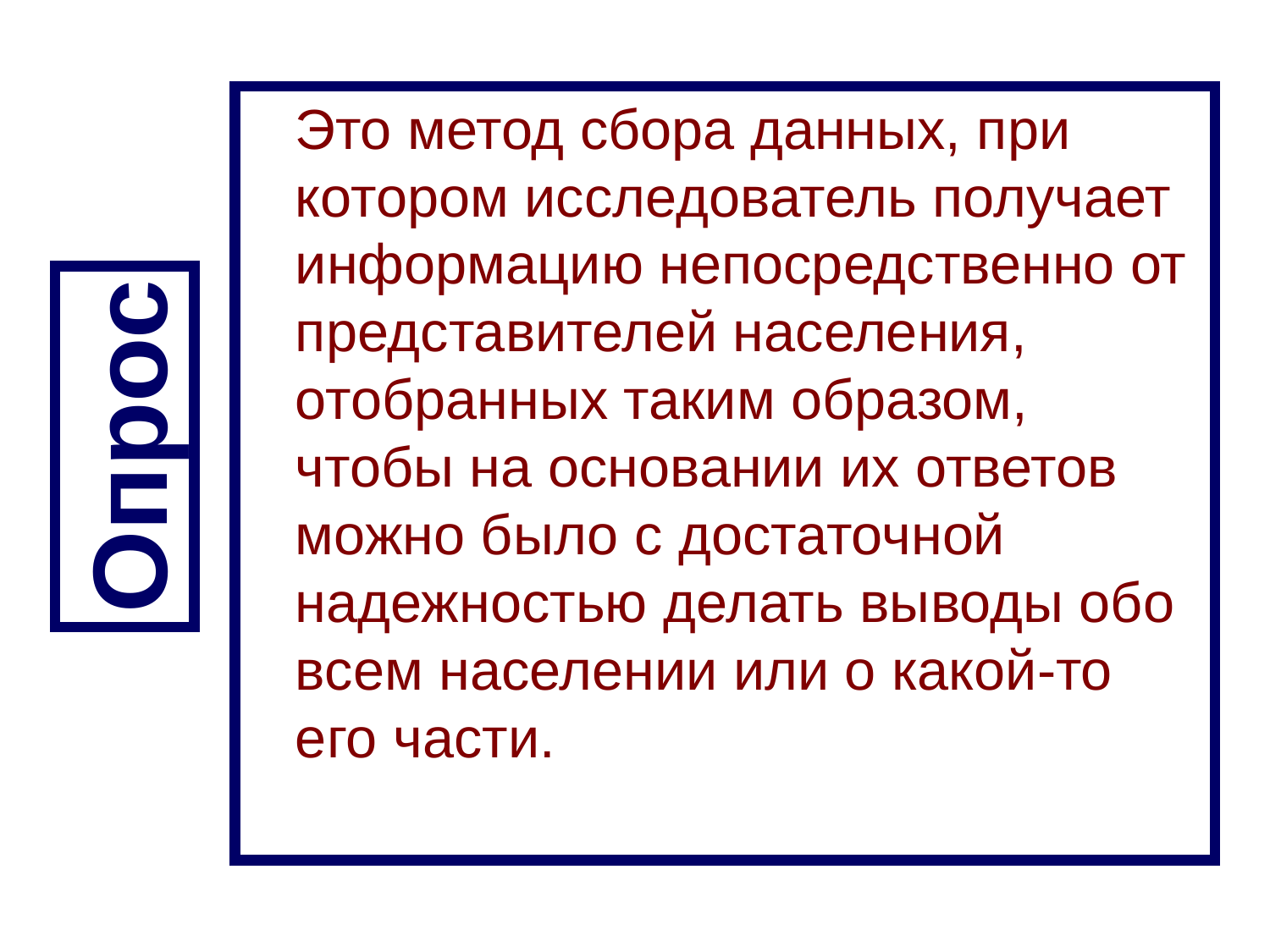

Это метод сбора данных, при котором исследователь получает информацию непосредственно от представителей населения, отобранных таким образом, чтобы на основании их ответов можно было с достаточной надежностью делать выводы обо всем населении или о какой-то его части.
Опрос